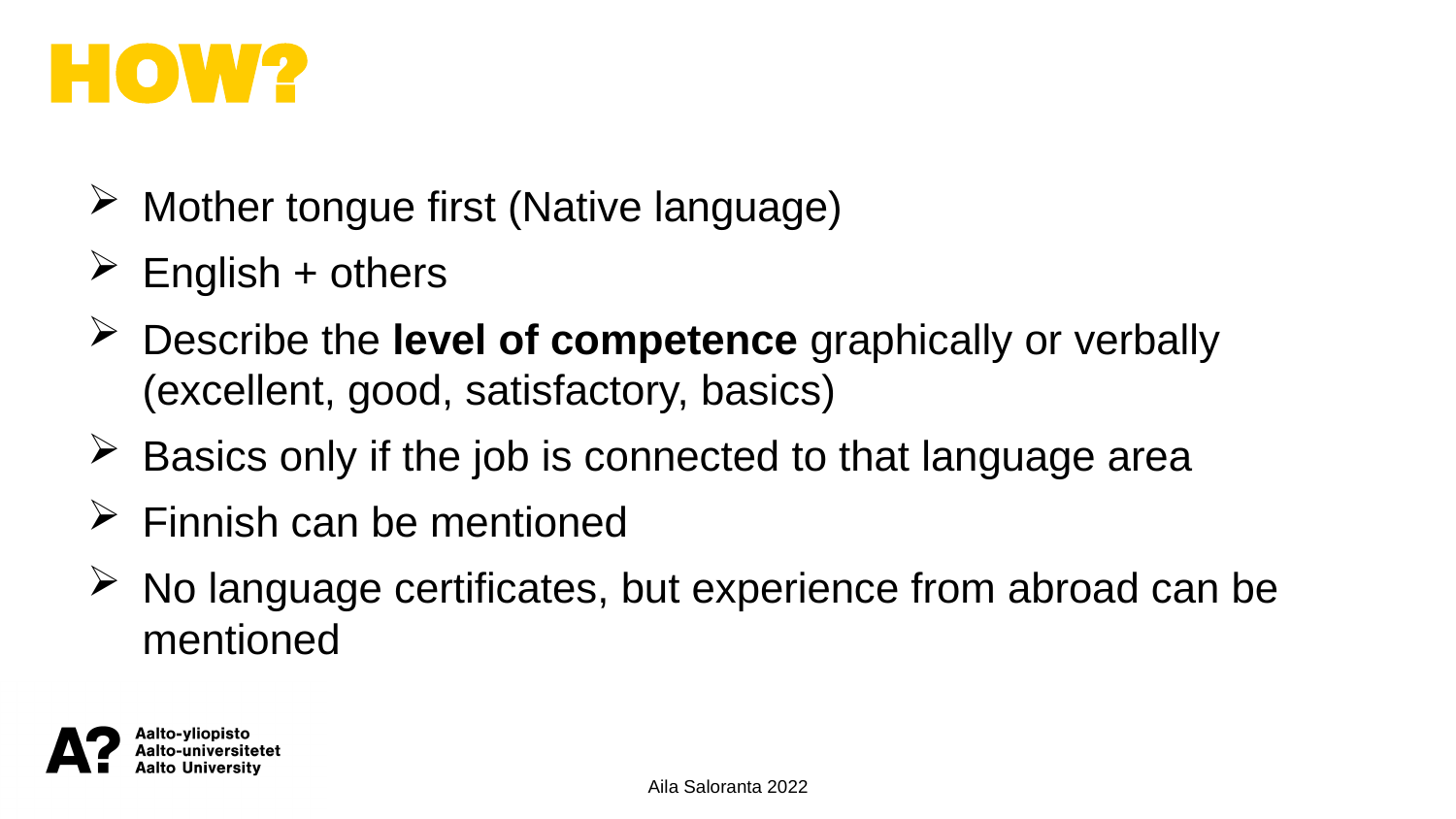

HOW?
Mother tongue first (Native language)
English + others
Describe the level of competence graphically or verbally
(excellent, good, satisfactory, basics)
Basics only if the job is connected to that language area
Finnish can be mentioned
No language certificates, but experience from abroad can be mentioned
Aila Saloranta 2022